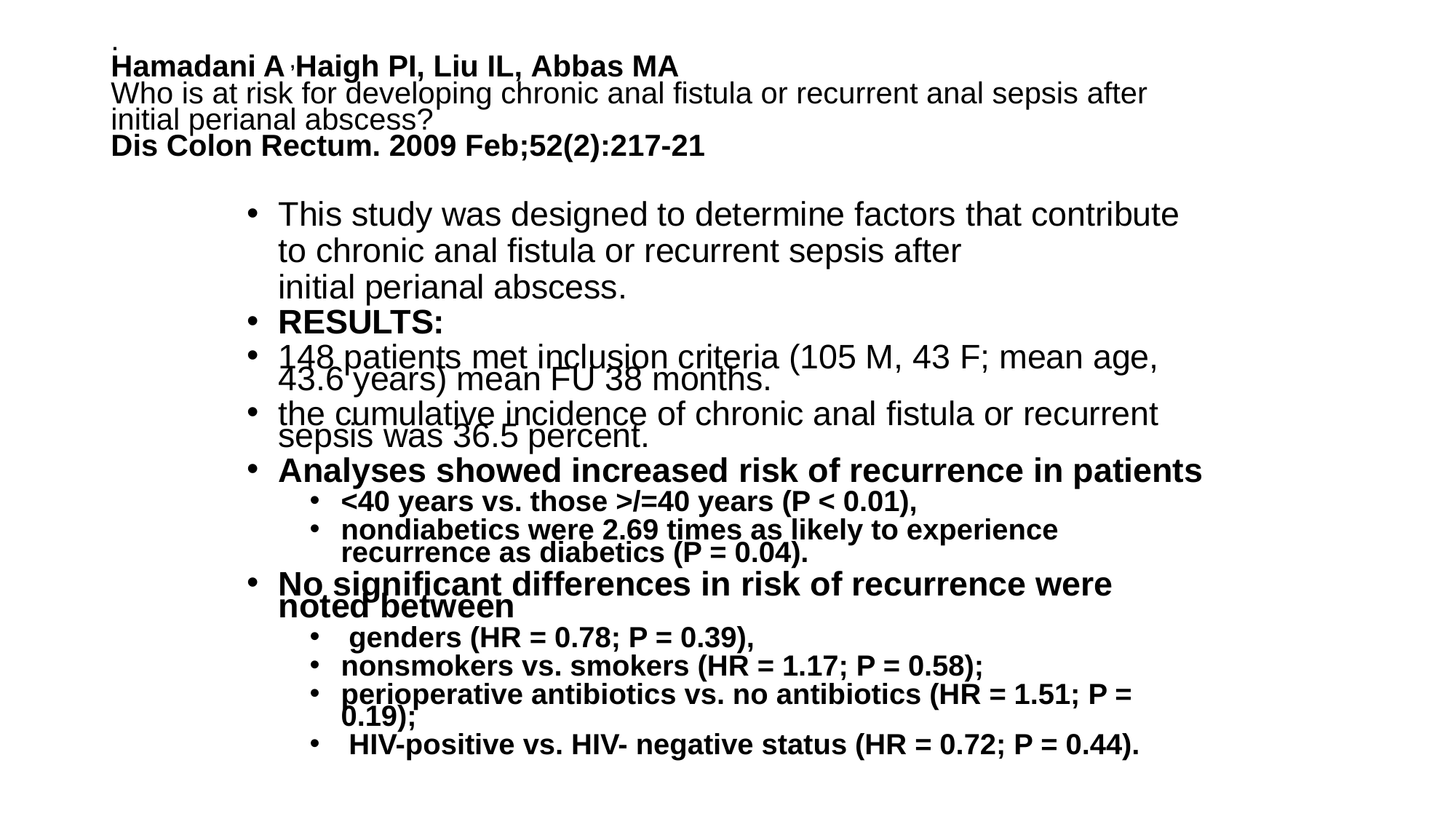

# . Hamadani A ,Haigh PI, Liu IL, Abbas MA Who is at risk for developing chronic anal fistula or recurrent anal sepsis after initial perianal abscess? Dis Colon Rectum. 2009 Feb;52(2):217-21
This study was designed to determine factors that contribute to chronic anal fistula or recurrent sepsis after initial perianal abscess.
RESULTS:
148 patients met inclusion criteria (105 M, 43 F; mean age, 43.6 years) mean FU 38 months.
the cumulative incidence of chronic anal fistula or recurrent sepsis was 36.5 percent.
Analyses showed increased risk of recurrence in patients
<40 years vs. those >/=40 years (P < 0.01),
nondiabetics were 2.69 times as likely to experience recurrence as diabetics (P = 0.04).
No significant differences in risk of recurrence were noted between
 genders (HR = 0.78; P = 0.39),
nonsmokers vs. smokers (HR = 1.17; P = 0.58);
perioperative antibiotics vs. no antibiotics (HR = 1.51; P = 0.19);
 HIV-positive vs. HIV- negative status (HR = 0.72; P = 0.44).